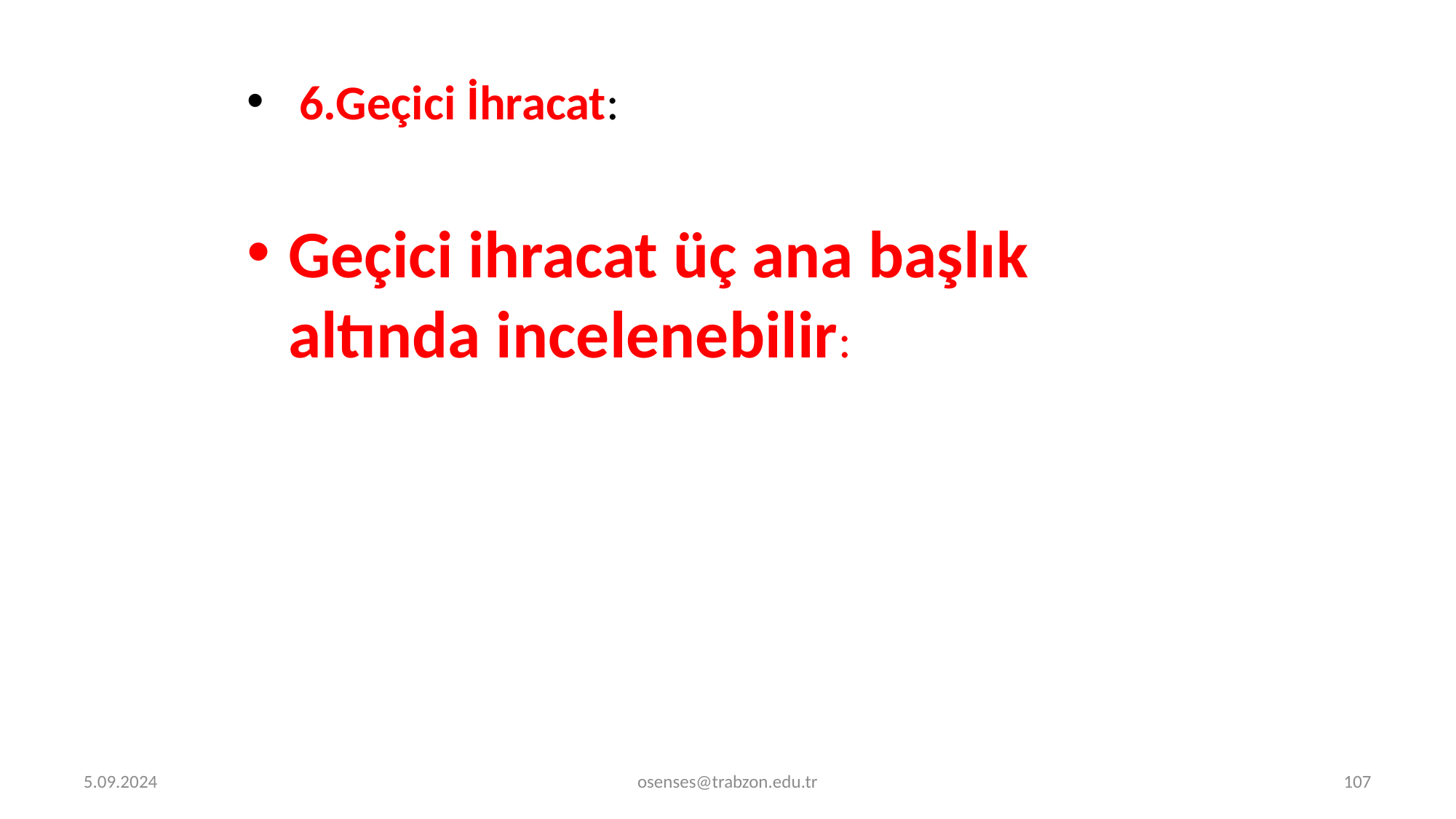

6.Geçici İhracat:

Geçici ihracat üç ana başlık altında incelenebilir:
5.09.2024
osenses@trabzon.edu.tr
107